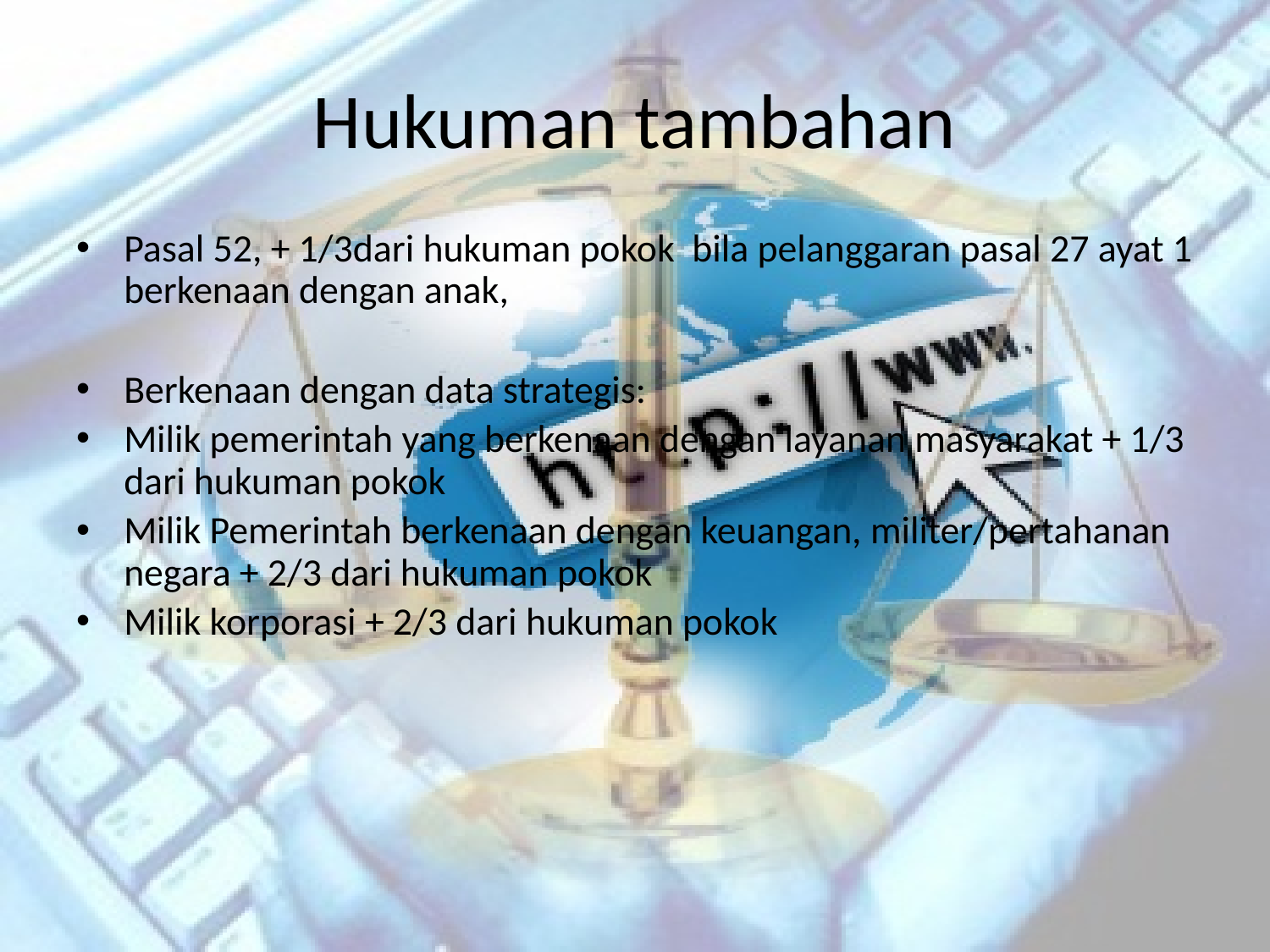

# Hukuman tambahan
Pasal 52, + 1/3dari hukuman pokok  bila pelanggaran pasal 27 ayat 1 berkenaan dengan anak,

Berkenaan dengan data strategis:
Milik pemerintah yang berkenaan dengan layanan masyarakat + 1/3 dari hukuman pokok
Milik Pemerintah berkenaan dengan keuangan, militer/pertahanan negara + 2/3 dari hukuman pokok
Milik korporasi + 2/3 dari hukuman pokok